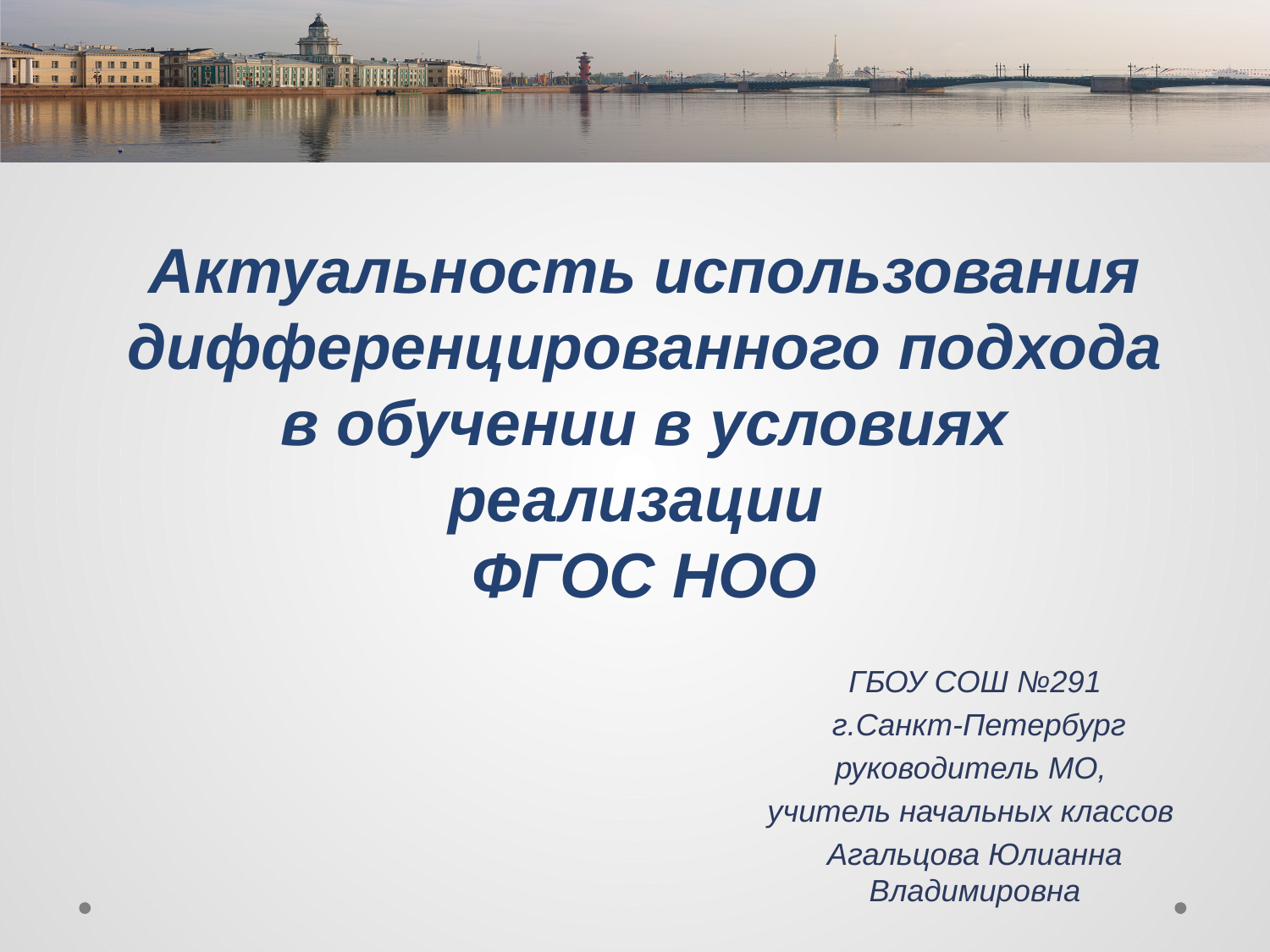

# Актуальность использования дифференцированного подхода в обучении в условиях реализации ФГОС НОО
ГБОУ СОШ №291
 г.Санкт-Петербург
руководитель МО,
учитель начальных классов
Агальцова Юлианна Владимировна